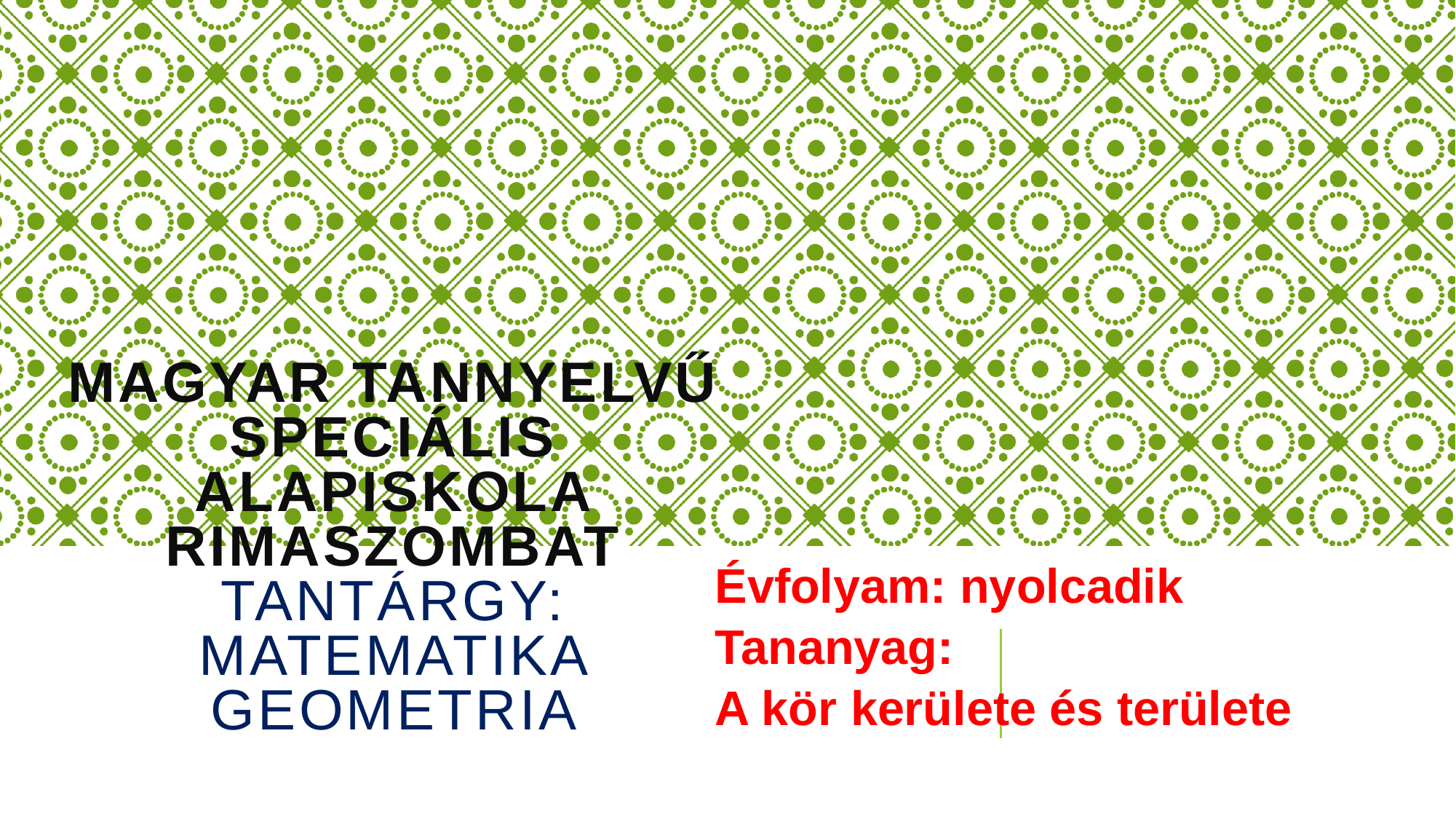

# Magyar tannyelvű speciális alapiskola rimaszombat Tantárgy: matematika geometria

Évfolyam: nyolcadik
Tananyag:
A kör kerülete és területe